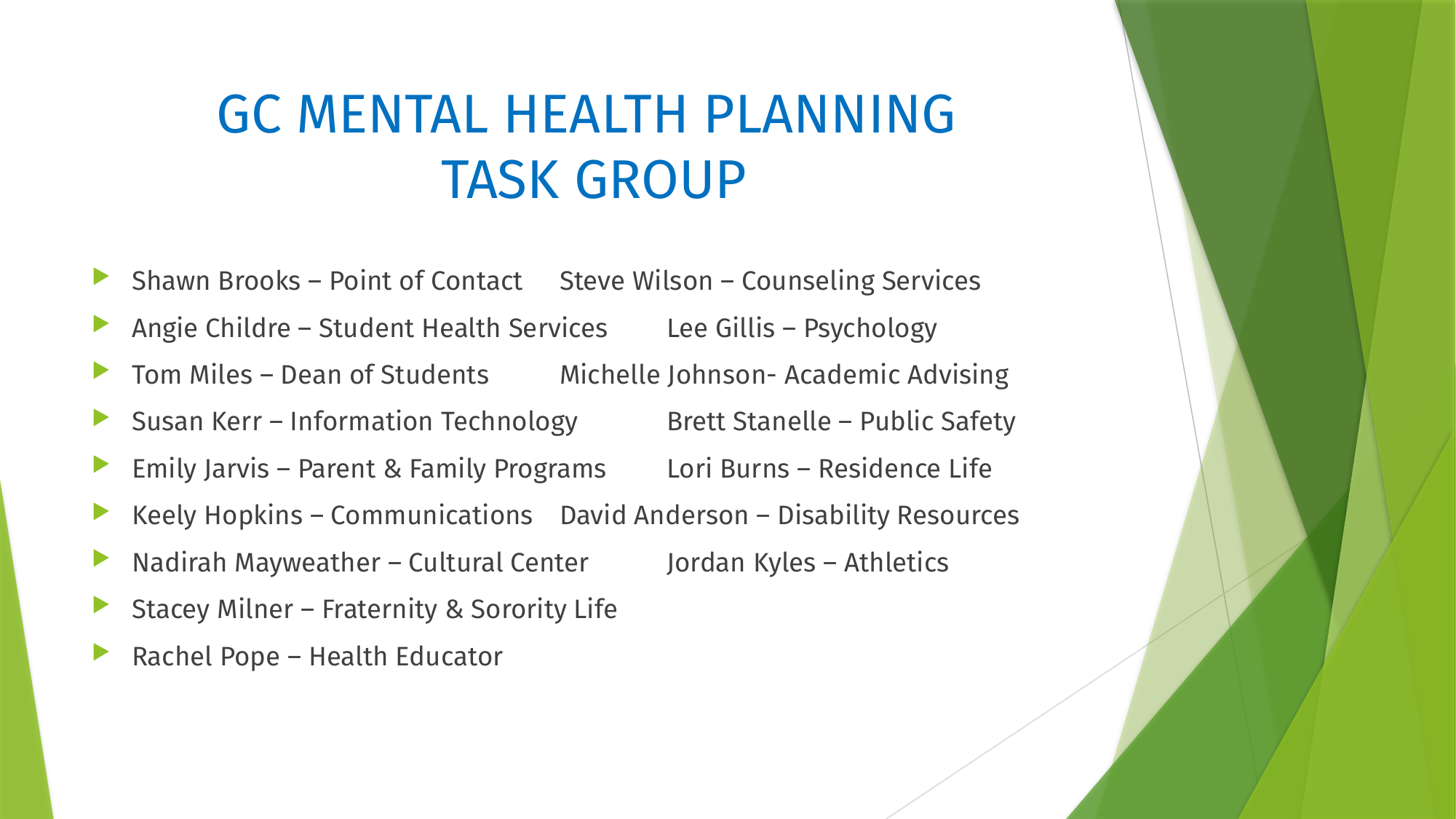

# GC MENTAL HEALTH PLANNING TASK GROUP
Shawn Brooks – Point of Contact			Steve Wilson – Counseling Services
Angie Childre – Student Health Services	Lee Gillis – Psychology
Tom Miles – Dean of Students			Michelle Johnson- Academic Advising
Susan Kerr – Information Technology		Brett Stanelle – Public Safety
Emily Jarvis – Parent & Family Programs	Lori Burns – Residence Life
Keely Hopkins – Communications		David Anderson – Disability Resources
Nadirah Mayweather – Cultural Center	Jordan Kyles – Athletics
Stacey Milner – Fraternity & Sorority Life
Rachel Pope – Health Educator